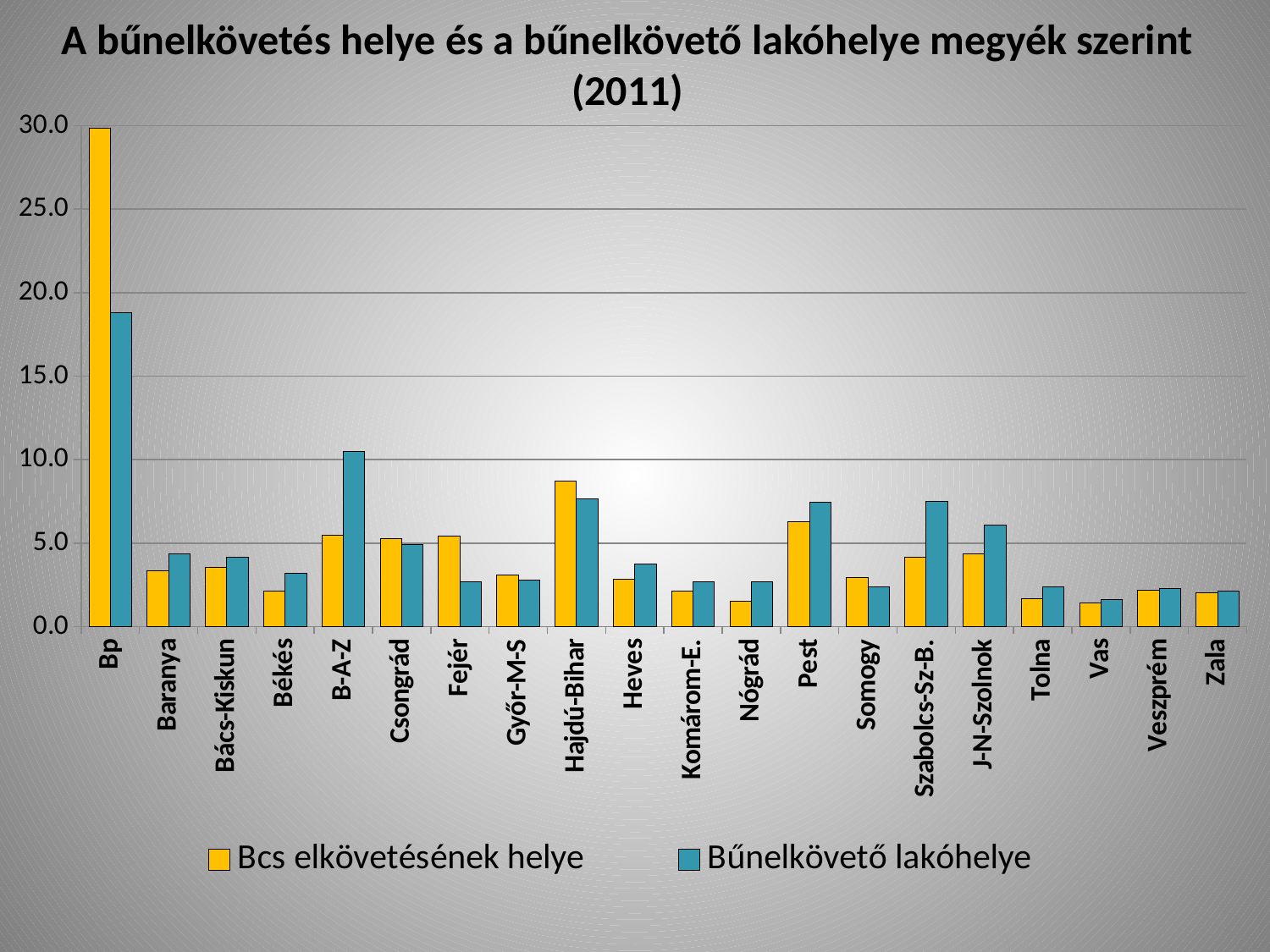

A bűnelkövetés helye és a bűnelkövető lakóhelye megyék szerint (2011)

### Chart

| Category |  |  |
|---|---|---|
| Bp | 29.86667362433789 | 18.794639163886053 |
| Baranya | 3.3283759925552907 | 4.3667098695640165 |
| Bács-Kiskun | 3.5315979741580477 | 4.1750544632269655 |
| Békés | 2.137744496916882 | 3.214019799795935 |
| B-A-Z | 5.496850204236642 | 10.507955767586797 |
| Csongrád | 5.246663941578774 | 4.894796348895547 |
| Fejér | 5.436260483616181 | 2.6680087141163202 |
| Győr-M-S | 3.1141376981124567 | 2.789344510934019 |
| Hajdú-Bihar | 8.703177046642459 | 7.6413975677687835 |
| Heves | 2.8491663840112667 | 3.7296969362711305 |
| Komárom-E. | 2.139194011764263 | 2.6914485839560967 |
| Nógrád | 1.5008276729778538 | 2.6624934506246034 |
| Pest | 6.3039400712581495 | 7.441469266194202 |
| Somogy | 2.9141046491739213 | 2.399139618895293 |
| Szabolcs-Sz-B. | 4.169674409974982 | 7.521440586824038 |
| J-N-Szolnok | 4.36390939952398 | 6.0585169456470656 |
| Tolna | 1.6747694546635241 | 2.3770785649284387 |
| Vas | 1.3984919247527905 | 1.64216970465764 |
| Veszprém | 2.190796740331027 | 2.291591980806883 |
| Zala | 2.0258419506990997 | 2.1330281554201247 |